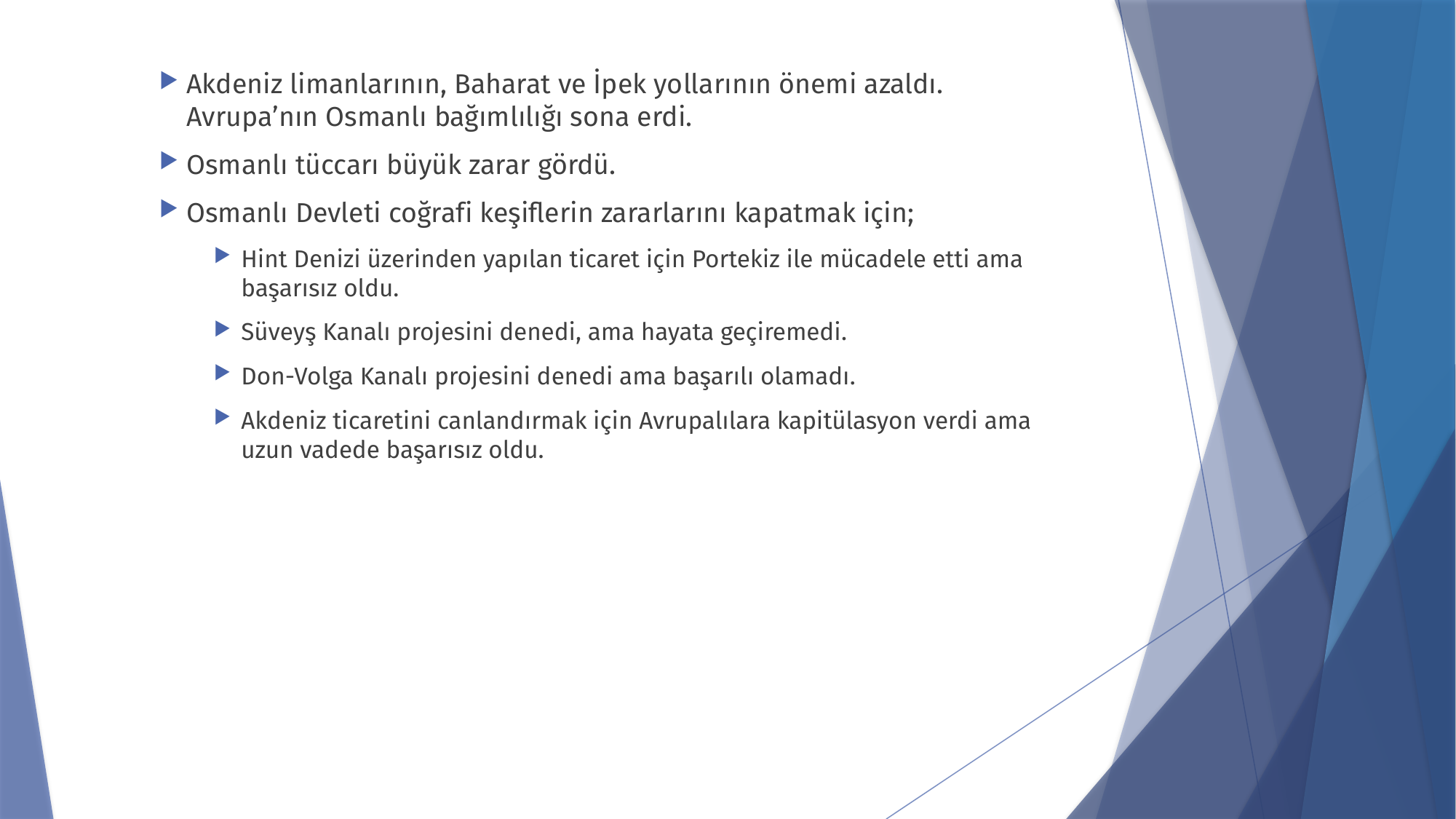

Akdeniz limanlarının, Baharat ve İpek yollarının önemi azaldı. Avrupa’nın Osmanlı bağımlılığı sona erdi.
Osmanlı tüccarı büyük zarar gördü.
Osmanlı Devleti coğrafi keşiflerin zararlarını kapatmak için;
Hint Denizi üzerinden yapılan ticaret için Portekiz ile mücadele etti ama başarısız oldu.
Süveyş Kanalı projesini denedi, ama hayata geçiremedi.
Don-Volga Kanalı projesini denedi ama başarılı olamadı.
Akdeniz ticaretini canlandırmak için Avrupalılara kapitülasyon verdi ama uzun vadede başarısız oldu.